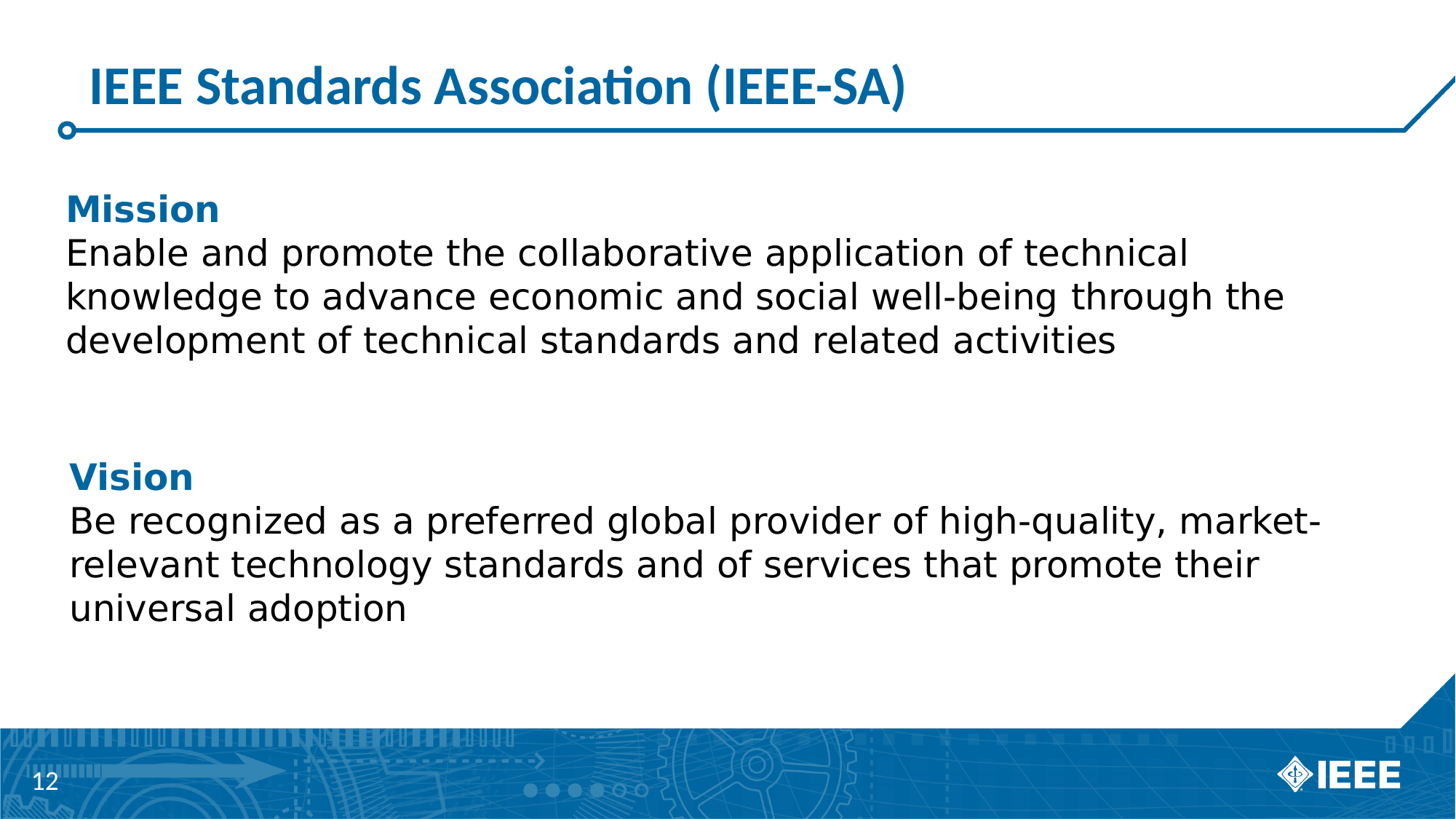

# IEEE Standards Association (IEEE-SA)
Mission
Enable and promote the collaborative application of technical knowledge to advance economic and social well-being through the development of technical standards and related activities
Vision
Be recognized as a preferred global provider of high-quality, market-relevant technology standards and of services that promote their universal adoption
12